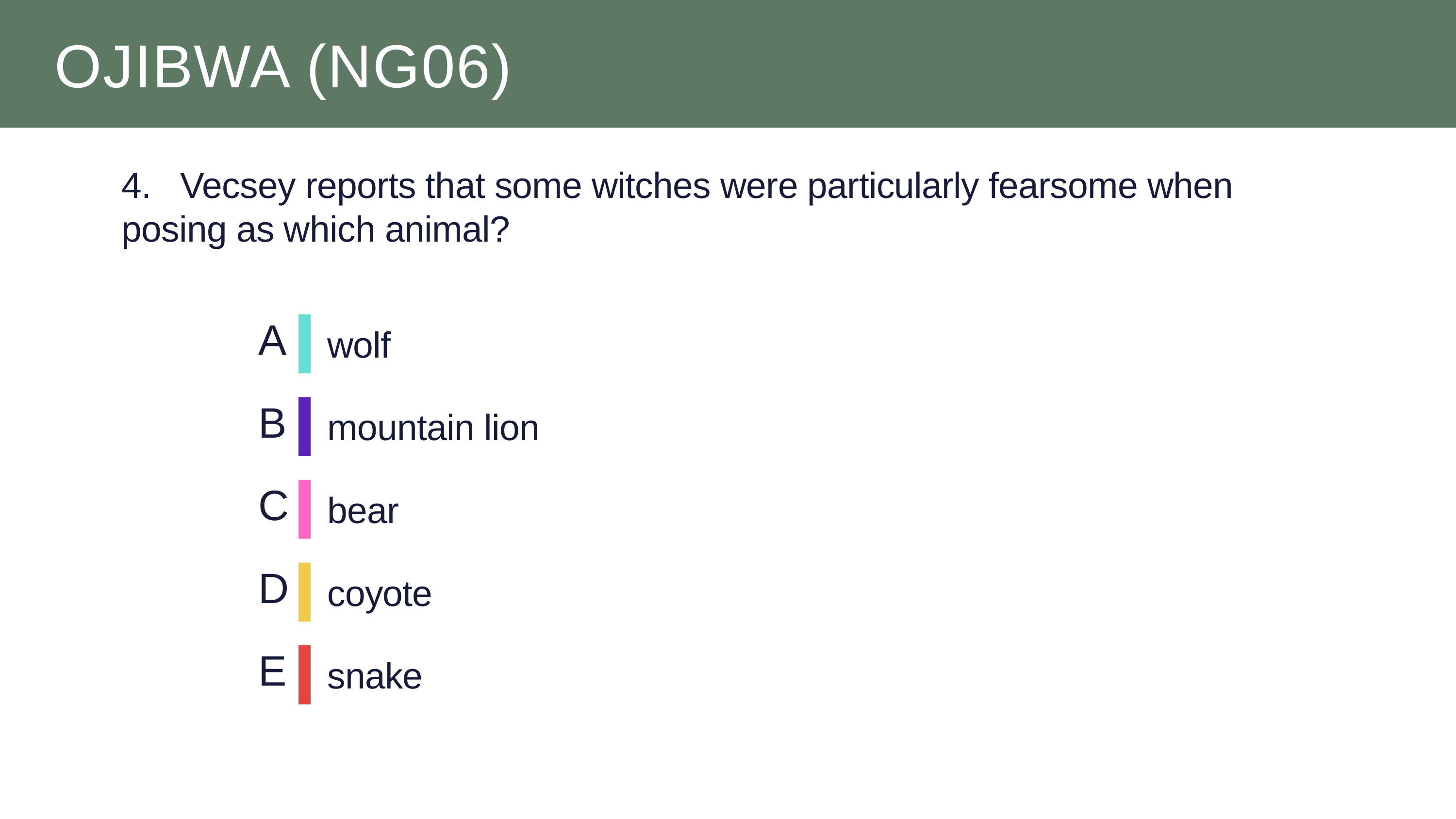

OJIBWA (NG06)
4.   Vecsey reports that some witches were particularly fearsome when posing as which animal?
A

wolf
B

mountain lion
C

bear
D

coyote
E

snake